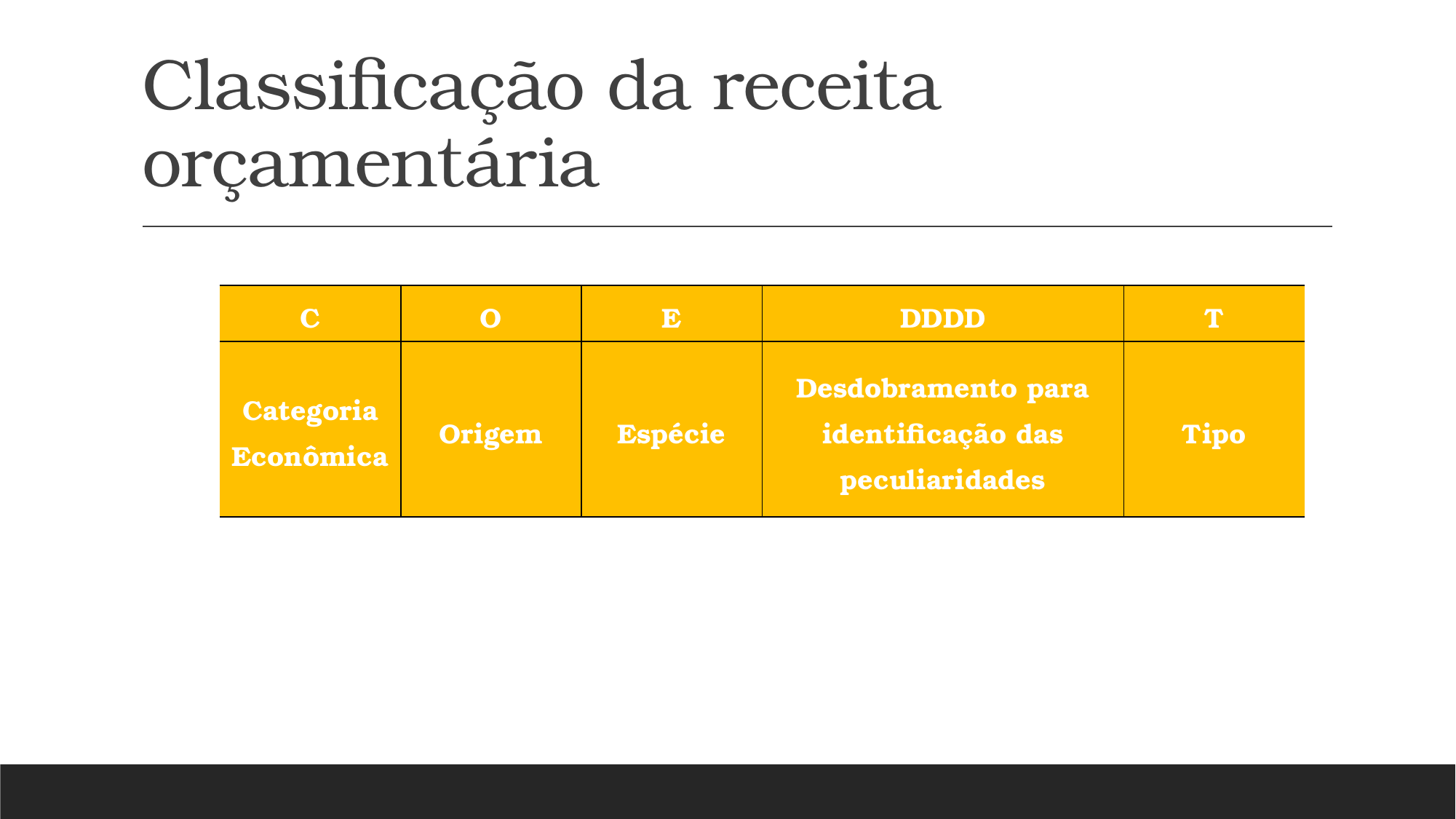

# Classificação da receita orçamentária
| C | O | E | DDDD | T |
| --- | --- | --- | --- | --- |
| Categoria Econômica | Origem | Espécie | Desdobramento para identificação das peculiaridades | Tipo |